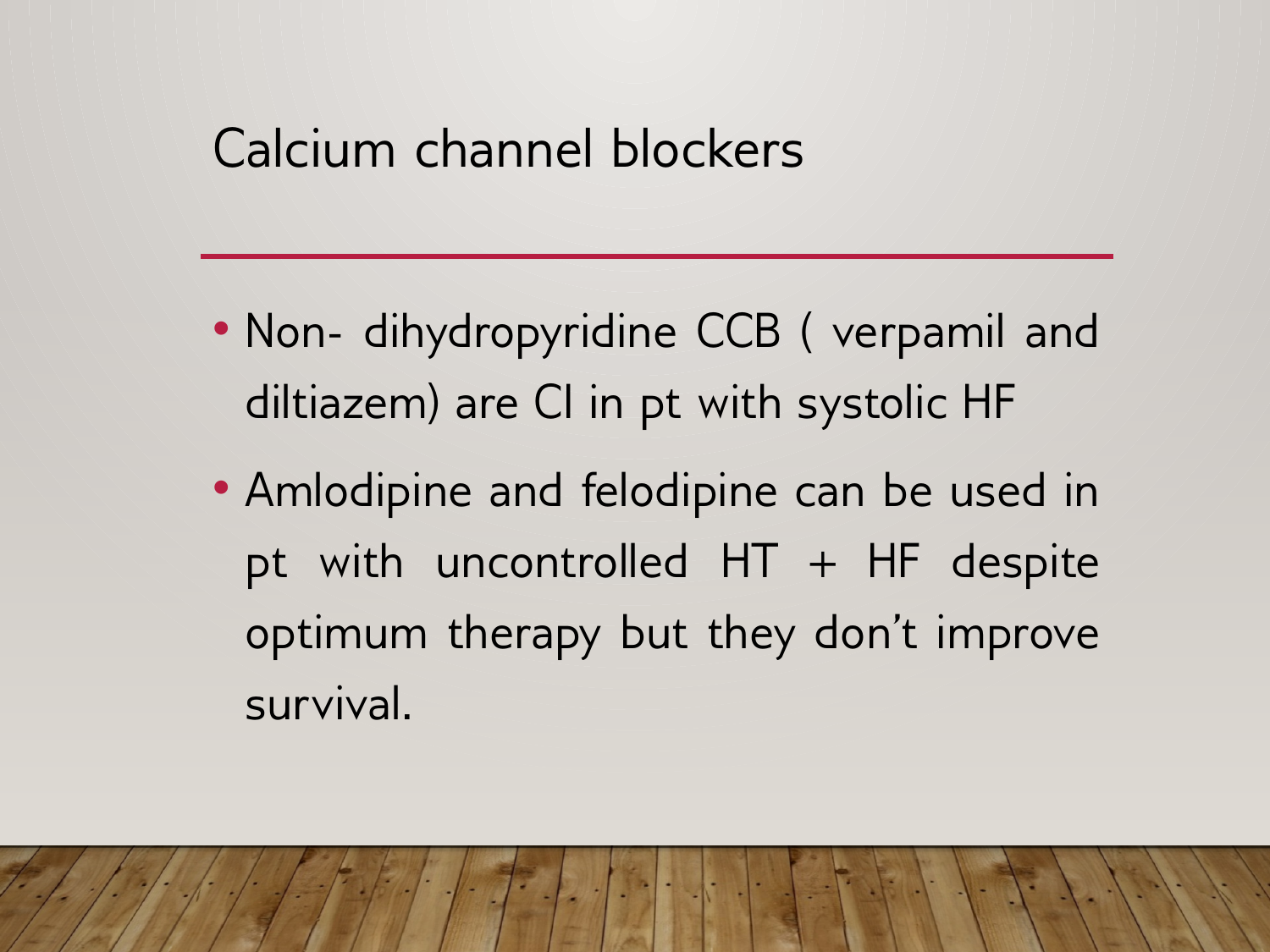

# Calcium channel blockers
Non- dihydropyridine CCB ( verpamil and diltiazem) are CI in pt with systolic HF
Amlodipine and felodipine can be used in pt with uncontrolled HT + HF despite optimum therapy but they don’t improve survival.